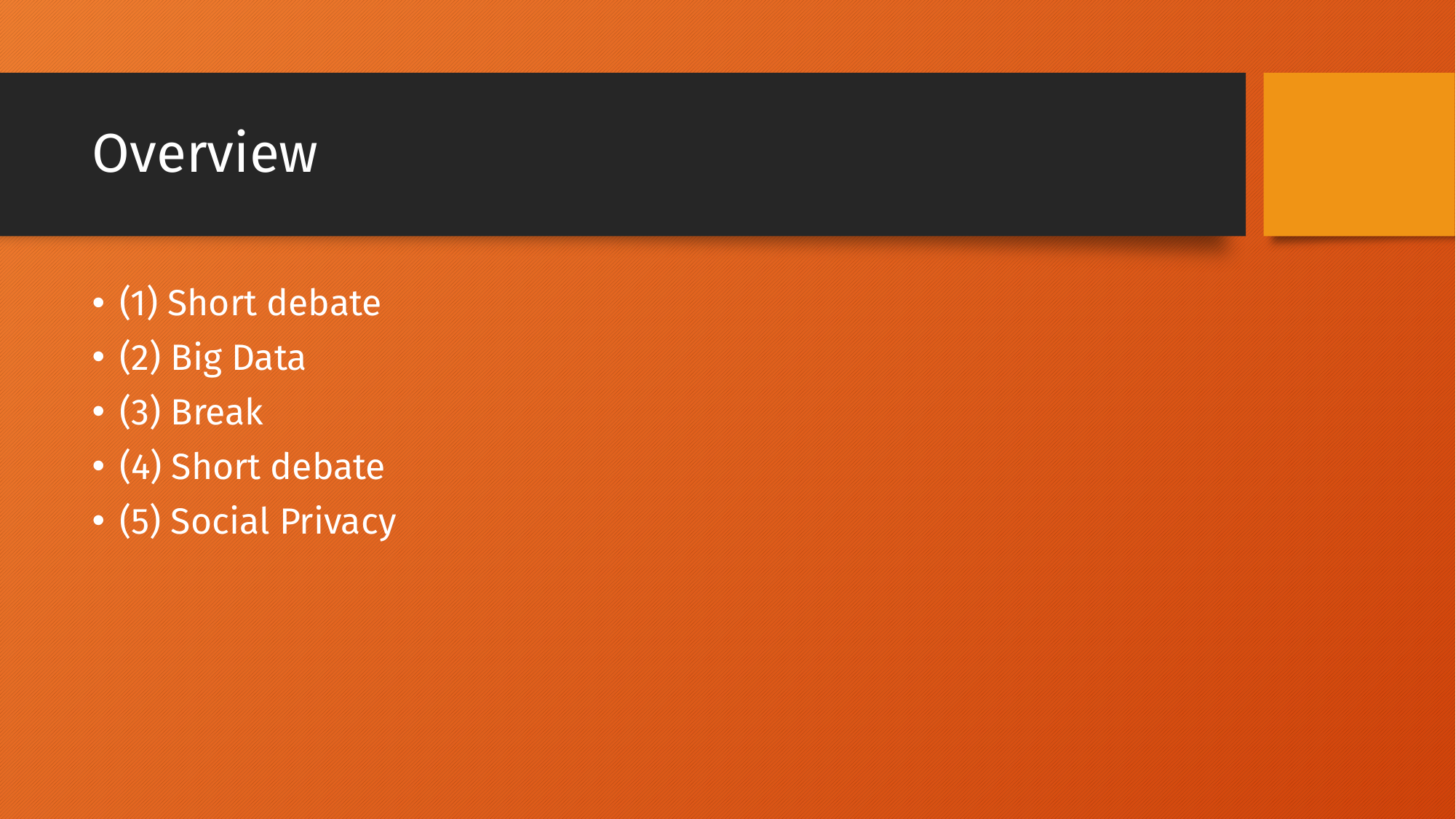

# Overview
(1) Short debate
(2) Big Data
(3) Break
(4) Short debate
(5) Social Privacy